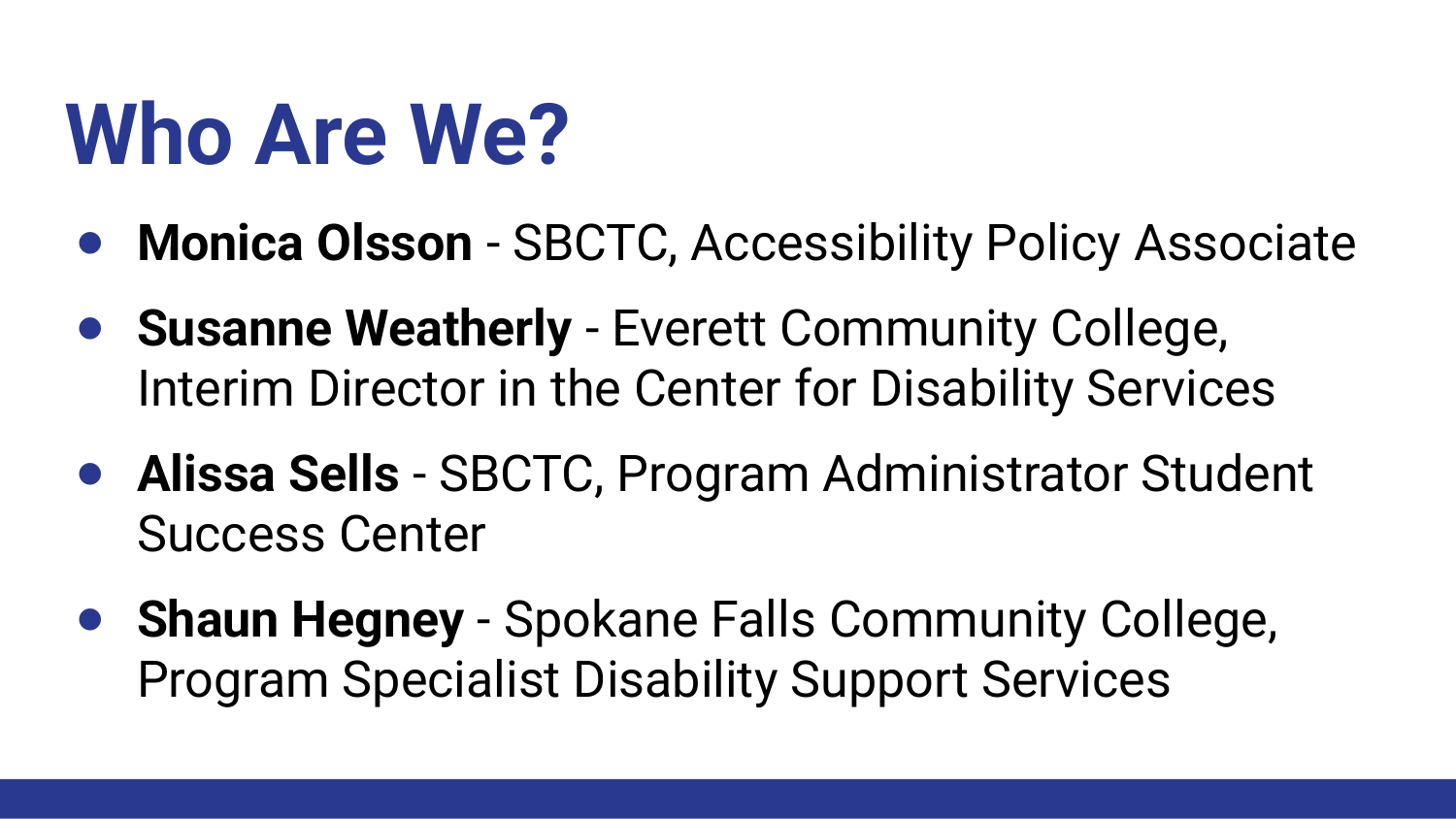

# Who Are We?
Monica Olsson - SBCTC, Accessibility Policy Associate
Susanne Weatherly - Everett Community College, Interim Director in the Center for Disability Services
Alissa Sells - SBCTC, Program Administrator Student Success Center
Shaun Hegney - Spokane Falls Community College, Program Specialist Disability Support Services